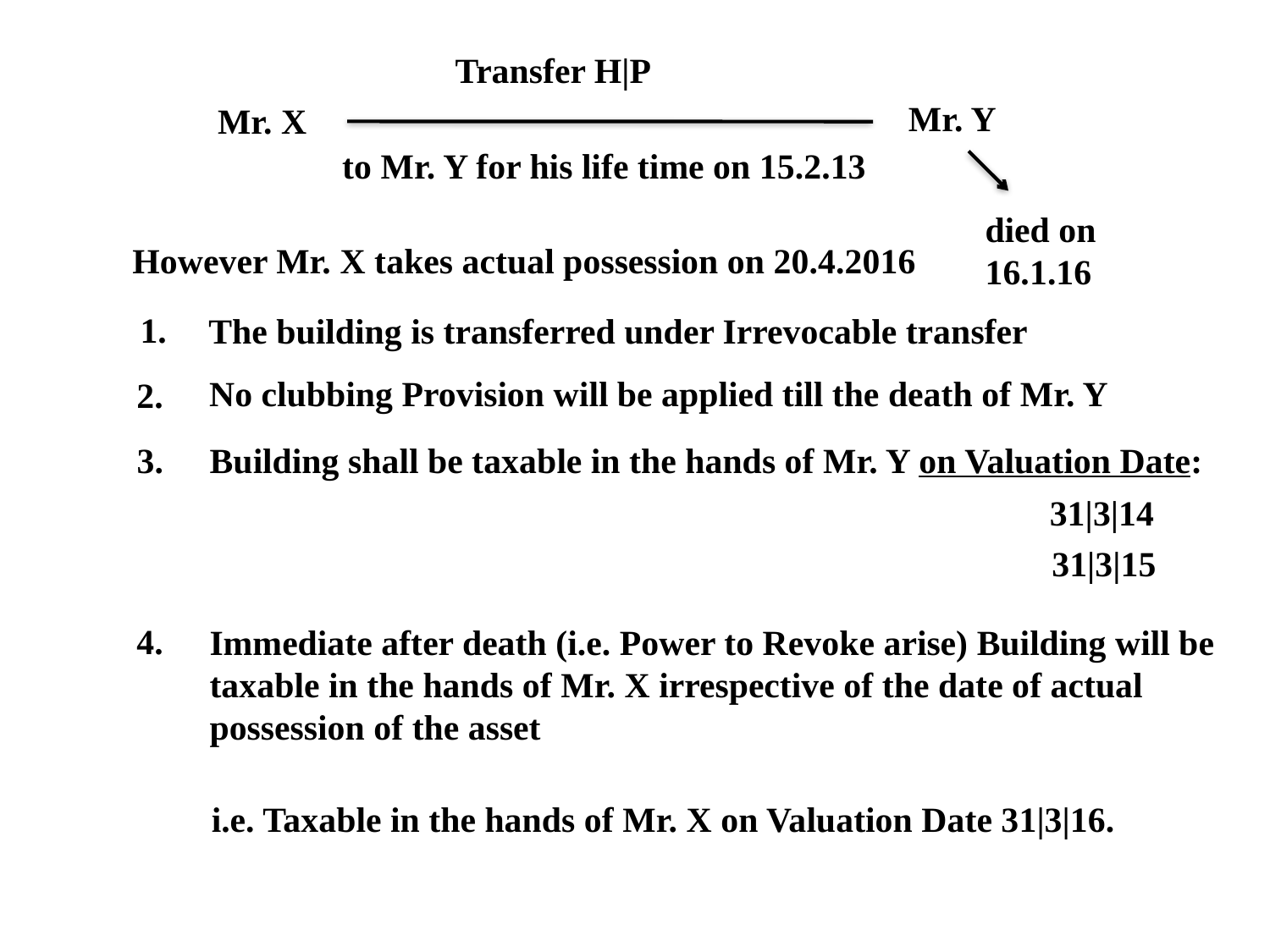

Transfer H|P
Mr. Y
Mr. X
to Mr. Y for his life time on 15.2.13
died on
16.1.16
However Mr. X takes actual possession on 20.4.2016
1.
The building is transferred under Irrevocable transfer
No clubbing Provision will be applied till the death of Mr. Y
2.
3.
Building shall be taxable in the hands of Mr. Y on Valuation Date:
31|3|14
31|3|15
4.
Immediate after death (i.e. Power to Revoke arise) Building will be taxable in the hands of Mr. X irrespective of the date of actual possession of the asset
i.e. Taxable in the hands of Mr. X on Valuation Date 31|3|16.